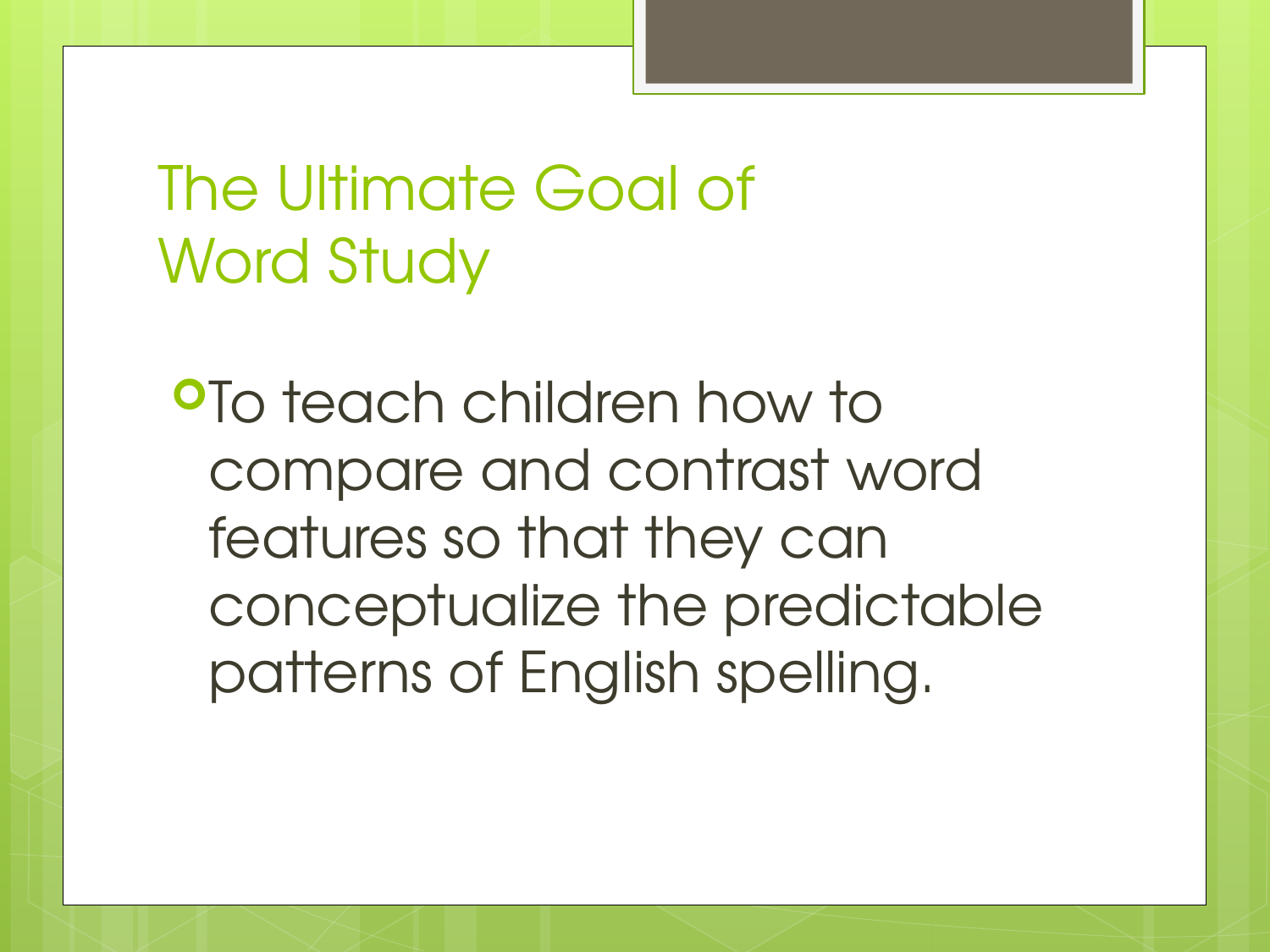

# The Ultimate Goal of Word Study
To teach children how to compare and contrast word features so that they can conceptualize the predictable patterns of English spelling.